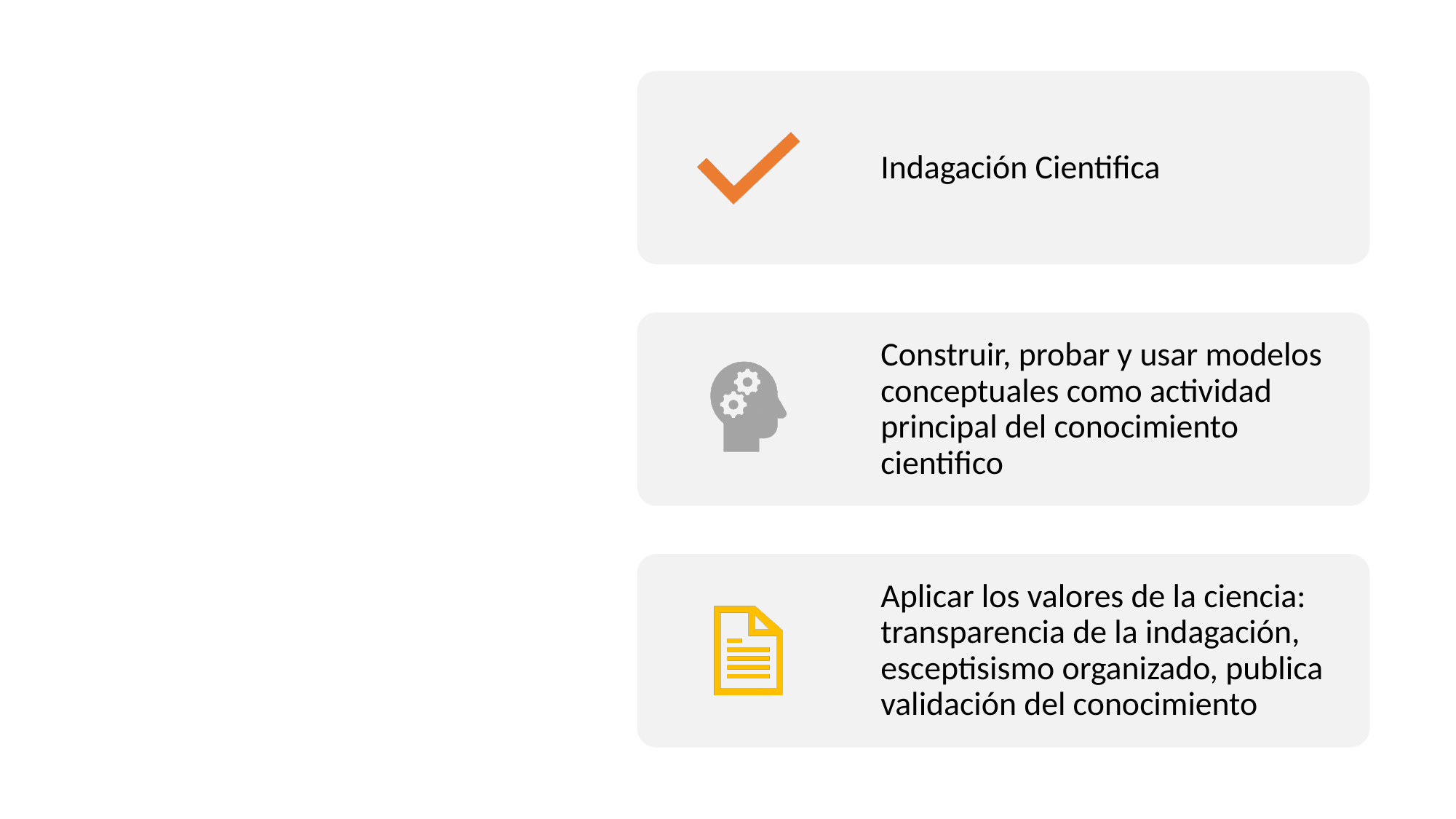

Indagación Cientifica
Construir, probar y usar modelos conceptuales como actividad principal del conocimiento cientifico
Aplicar los valores de la ciencia: transparencia de la indagación, esceptisismo organizado, publica validación del conocimiento